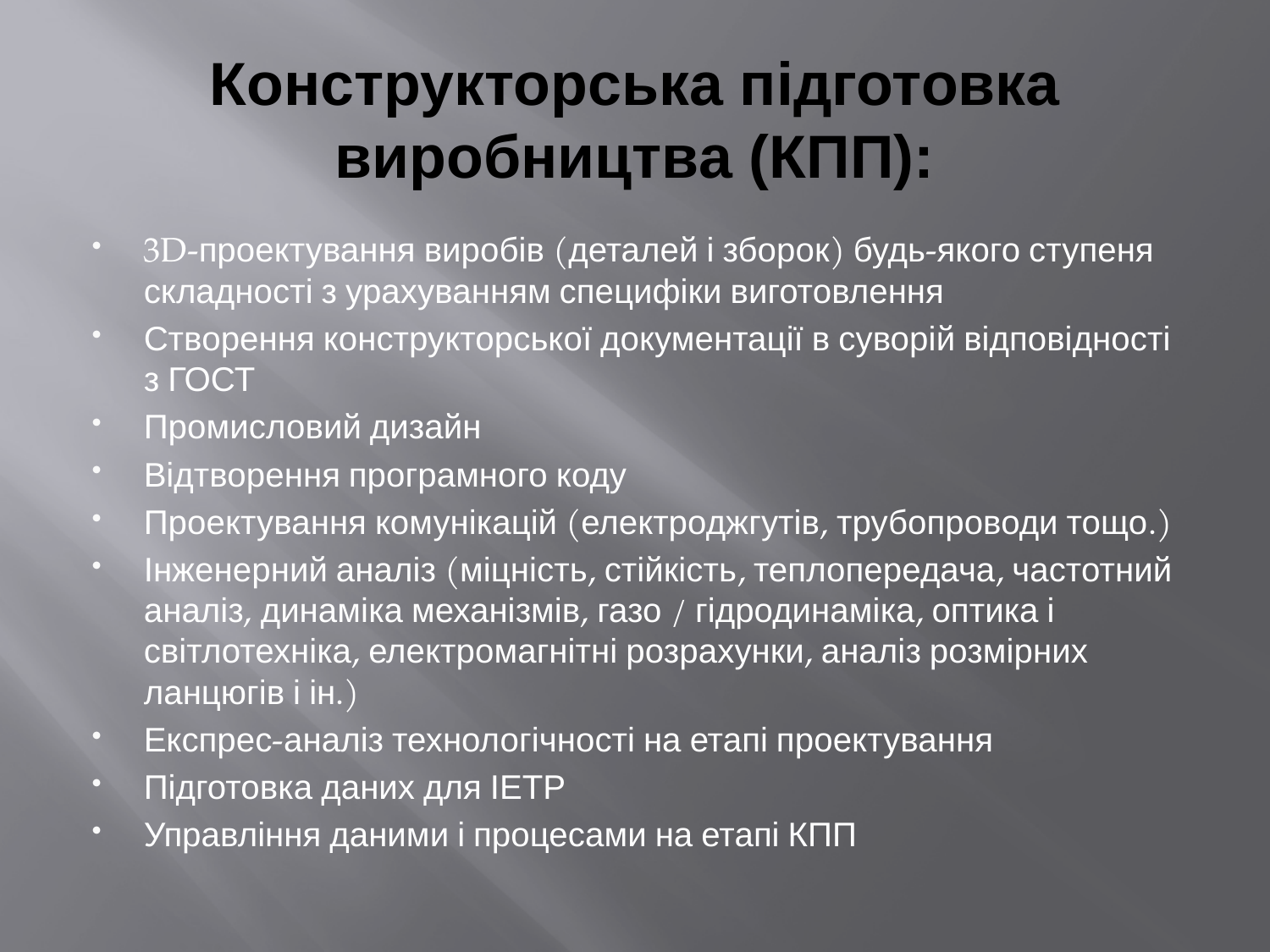

# Конструкторська підготовка виробництва (КПП):
3D-проектування виробів (деталей і зборок) будь-якого ступеня складності з урахуванням специфіки виготовлення
Створення конструкторської документації в суворій відповідності з ГОСТ
Промисловий дизайн
Відтворення програмного коду
Проектування комунікацій (електроджгутів, трубопроводи тощо.)
Інженерний аналіз (міцність, стійкість, теплопередача, частотний аналіз, динаміка механізмів, газо / гідродинаміка, оптика і світлотехніка, електромагнітні розрахунки, аналіз розмірних ланцюгів і ін.)
Експрес-аналіз технологічності на етапі проектування
Підготовка даних для ІЕТР
Управління даними і процесами на етапі КПП